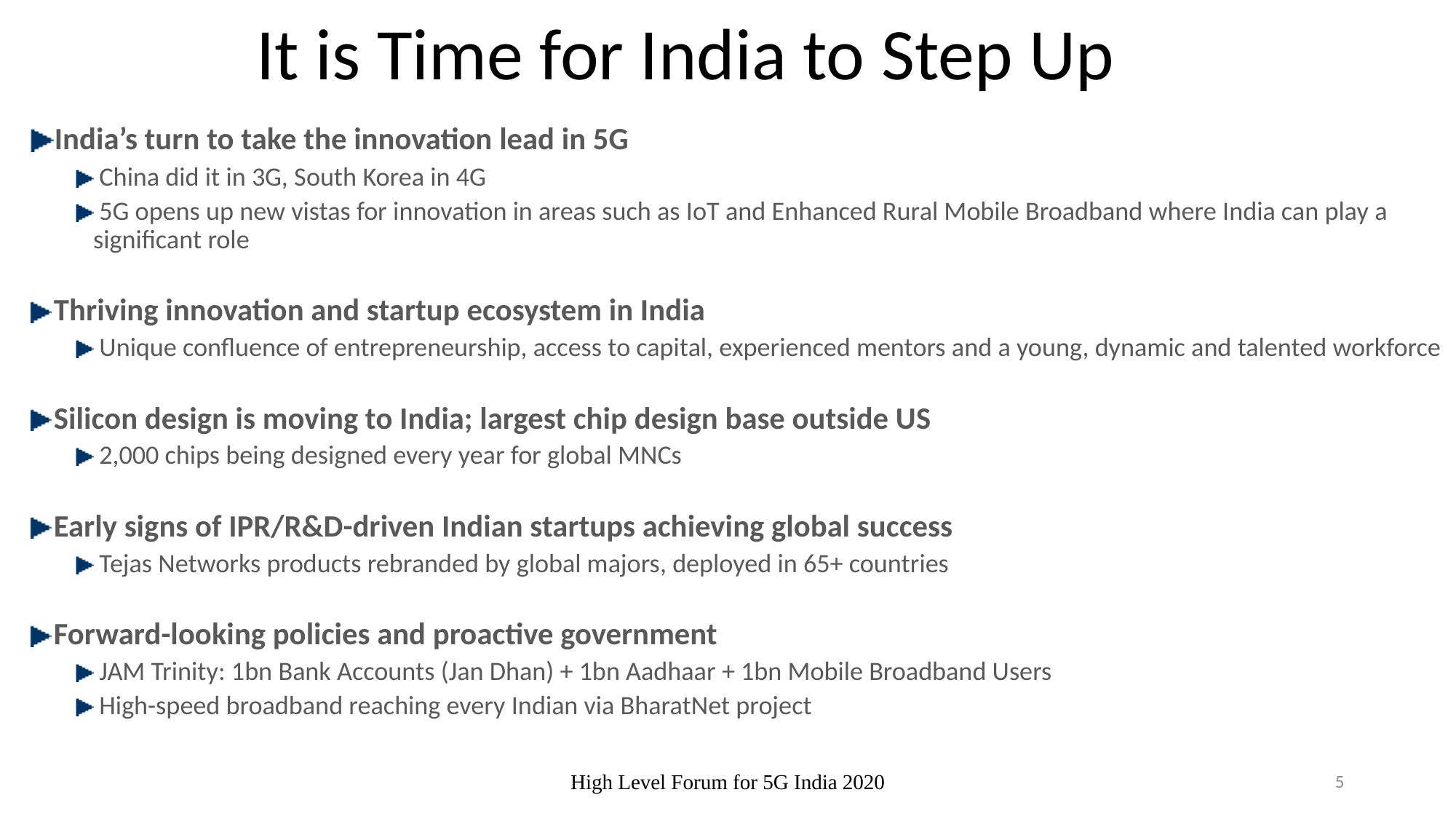

It is Time for India to Step Up
 India’s turn to take the innovation lead in 5G
 China did it in 3G, South Korea in 4G
 5G opens up new vistas for innovation in areas such as IoT and Enhanced Rural Mobile Broadband where India can play a significant role

 Thriving innovation and startup ecosystem in India
 Unique confluence of entrepreneurship, access to capital, experienced mentors and a young, dynamic and talented workforce

 Silicon design is moving to India; largest chip design base outside US
 2,000 chips being designed every year for global MNCs

 Early signs of IPR/R&D-driven Indian startups achieving global success
 Tejas Networks products rebranded by global majors, deployed in 65+ countries

 Forward-looking policies and proactive government
 JAM Trinity: 1bn Bank Accounts (Jan Dhan) + 1bn Aadhaar + 1bn Mobile Broadband Users
 High-speed broadband reaching every Indian via BharatNet project
High Level Forum for 5G India 2020
5